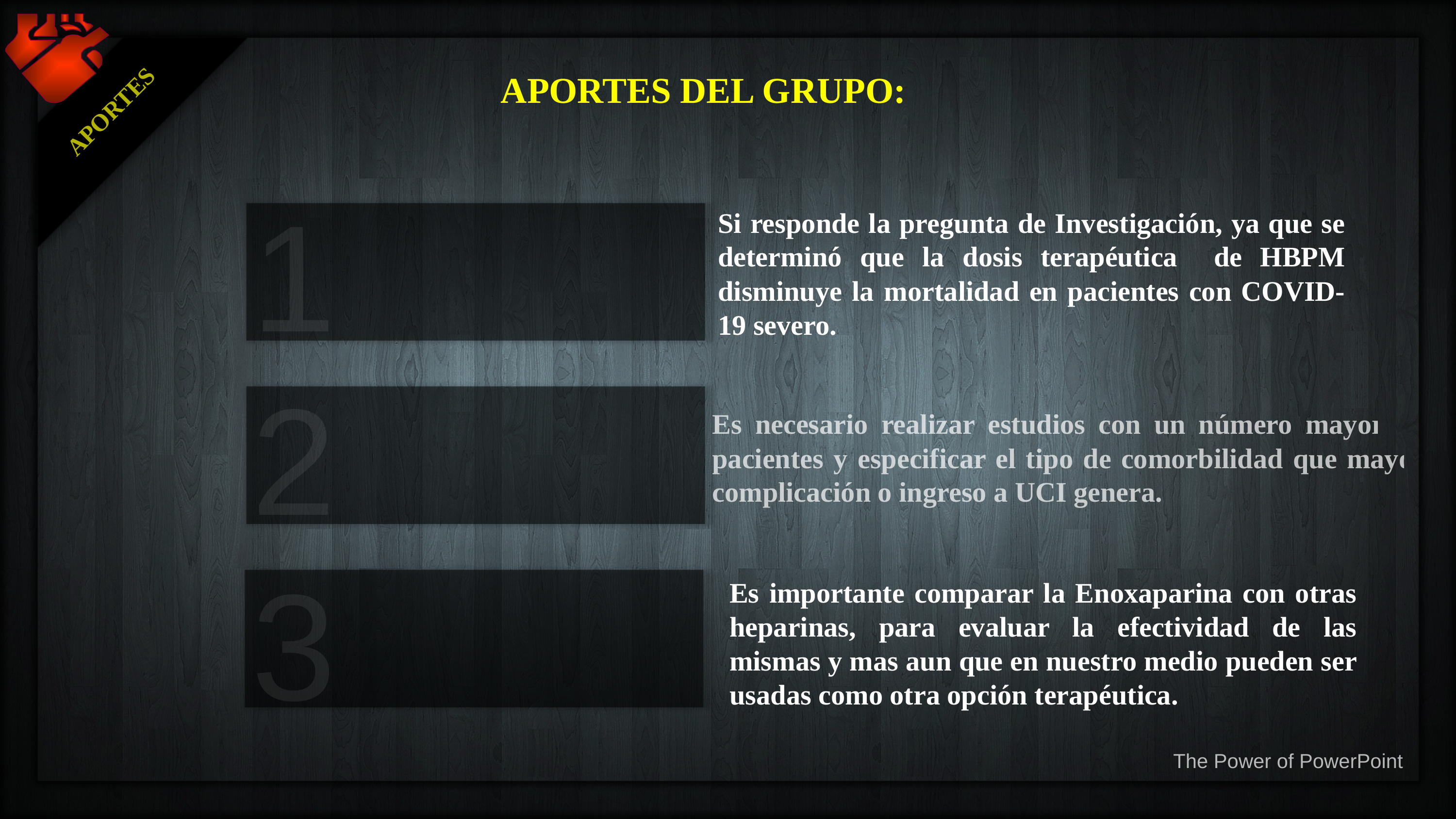

APORTES DEL GRUPO:
APORTES
Si responde la pregunta de Investigación, ya que se determinó que la dosis terapéutica  de HBPM disminuye la mortalidad en pacientes con COVID-19 severo.
Es necesario realizar estudios con un número mayor de pacientes y especificar el tipo de comorbilidad que mayor complicación o ingreso a UCI genera.
Es importante comparar la Enoxaparina con otras heparinas, para evaluar la efectividad de las mismas y mas aun que en nuestro medio pueden ser usadas como otra opción terapéutica.